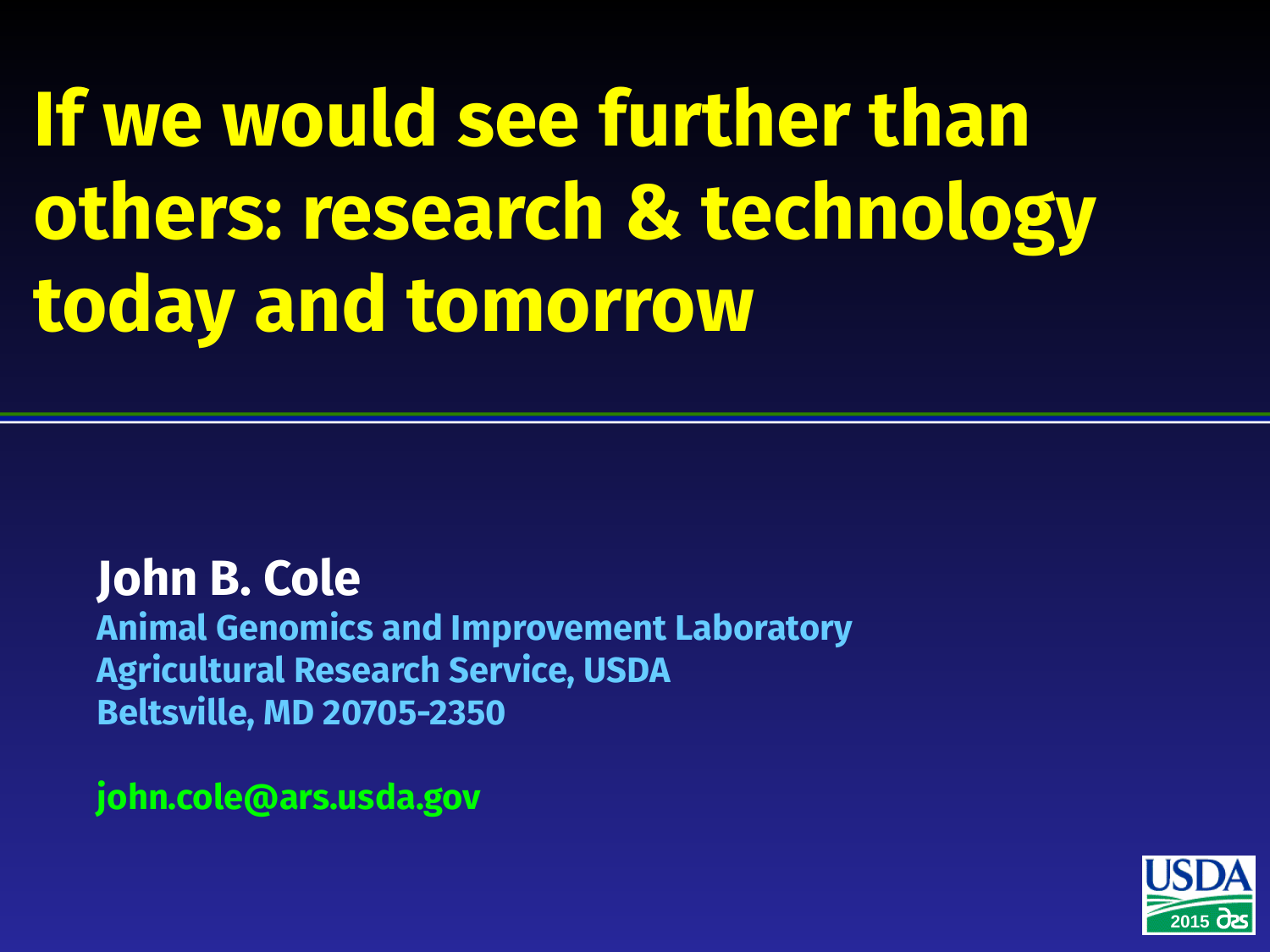

# If we would see further than others: research & technology today and tomorrow